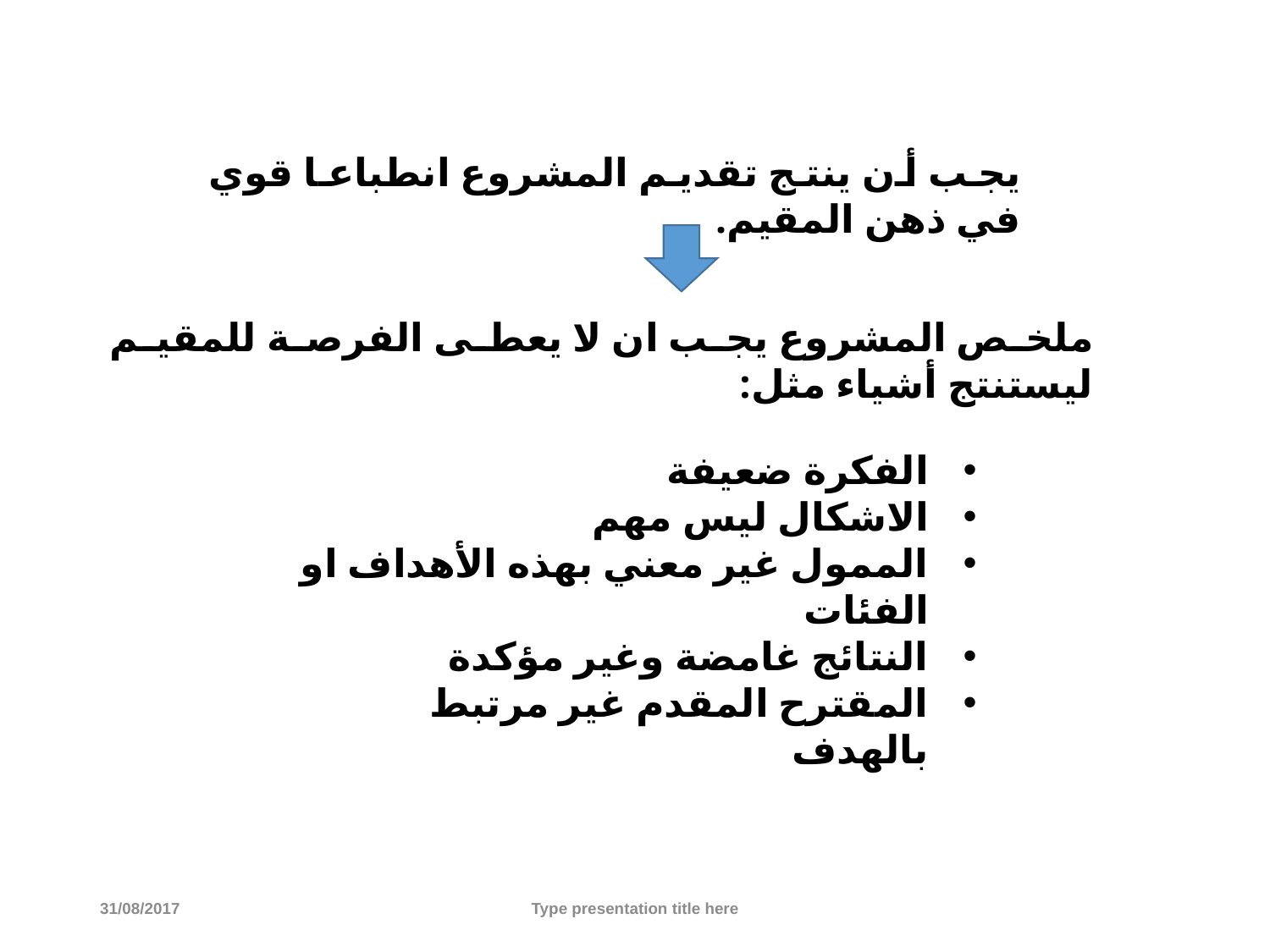

يجب أن ينتج تقديم المشروع انطباعا قوي في ذهن المقيم.

ملخص المشروع يجب ان لا يعطى الفرصة للمقيم  ليستنتج أشياء مثل:
الفكرة ضعيفة
الاشكال ليس مهم
الممول غير معني بهذه الأهداف او الفئات
النتائج غامضة وغير مؤكدة
المقترح المقدم غير مرتبط بالهدف
31/08/2017
Type presentation title here